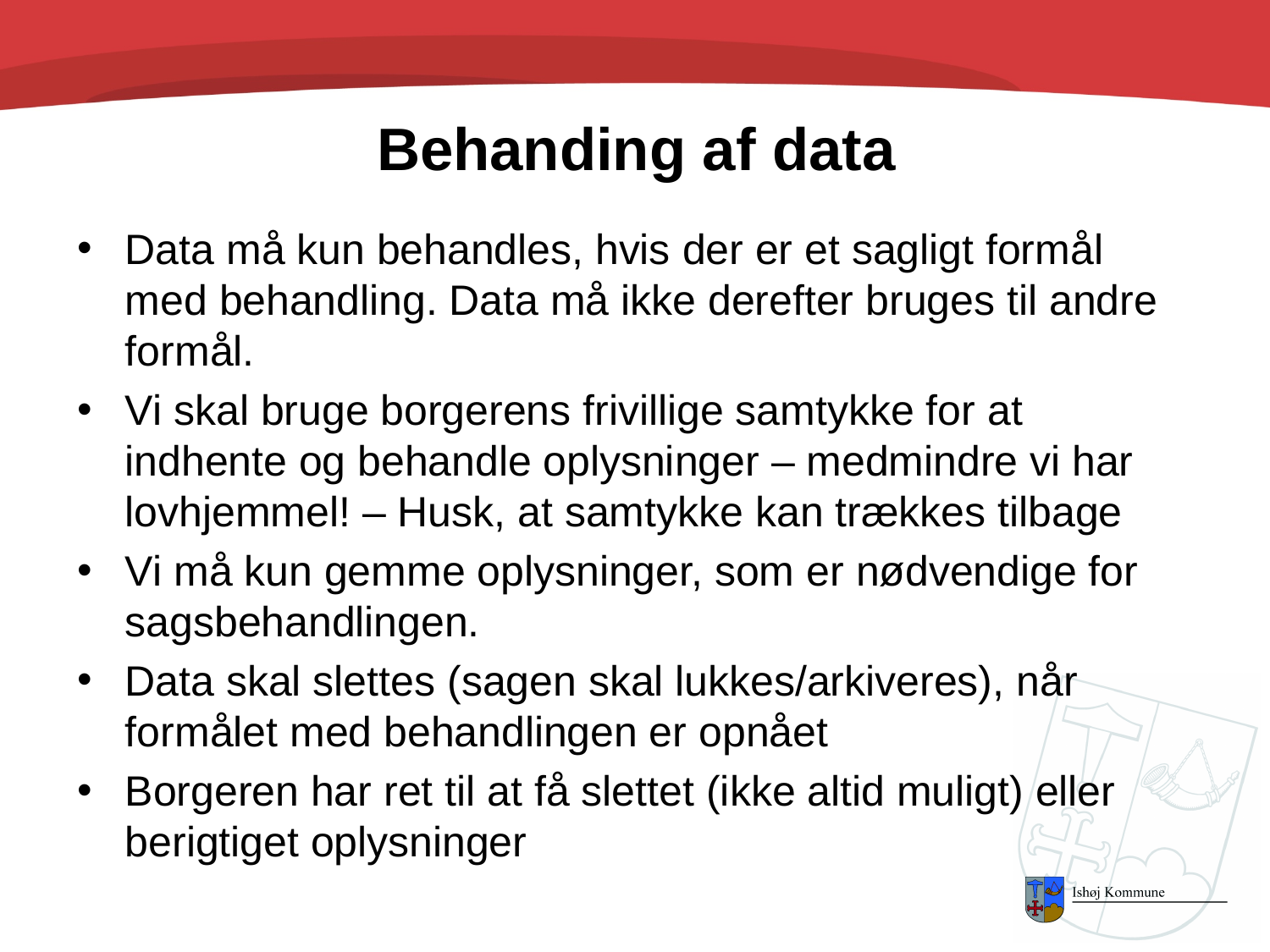

# Behanding af data
Data må kun behandles, hvis der er et sagligt formål med behandling. Data må ikke derefter bruges til andre formål.
Vi skal bruge borgerens frivillige samtykke for at indhente og behandle oplysninger – medmindre vi har lovhjemmel! – Husk, at samtykke kan trækkes tilbage
Vi må kun gemme oplysninger, som er nødvendige for sagsbehandlingen.
Data skal slettes (sagen skal lukkes/arkiveres), når formålet med behandlingen er opnået
Borgeren har ret til at få slettet (ikke altid muligt) eller berigtiget oplysninger